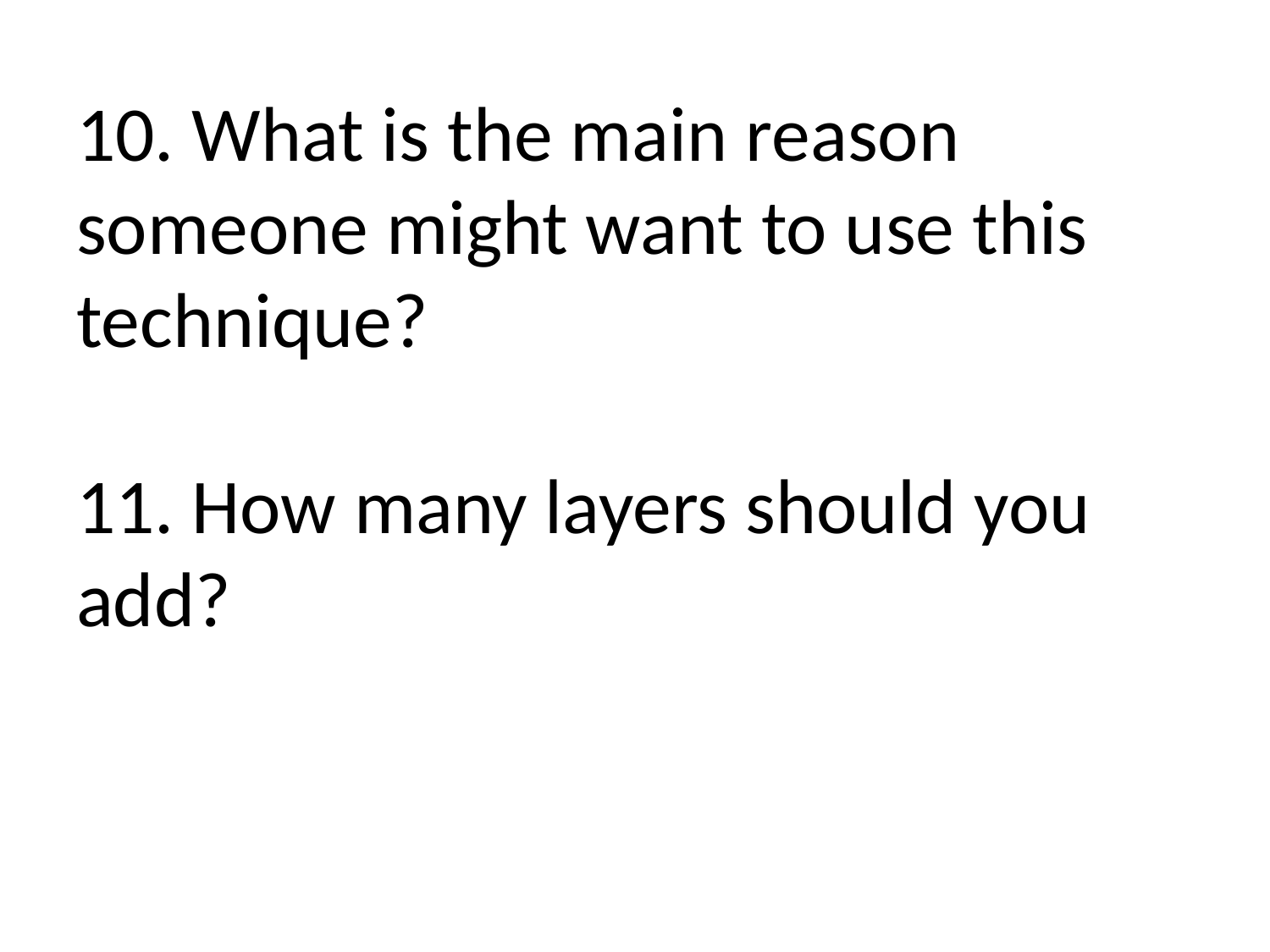

# 10. What is the main reason someone might want to use this technique? 11. How many layers should you add?